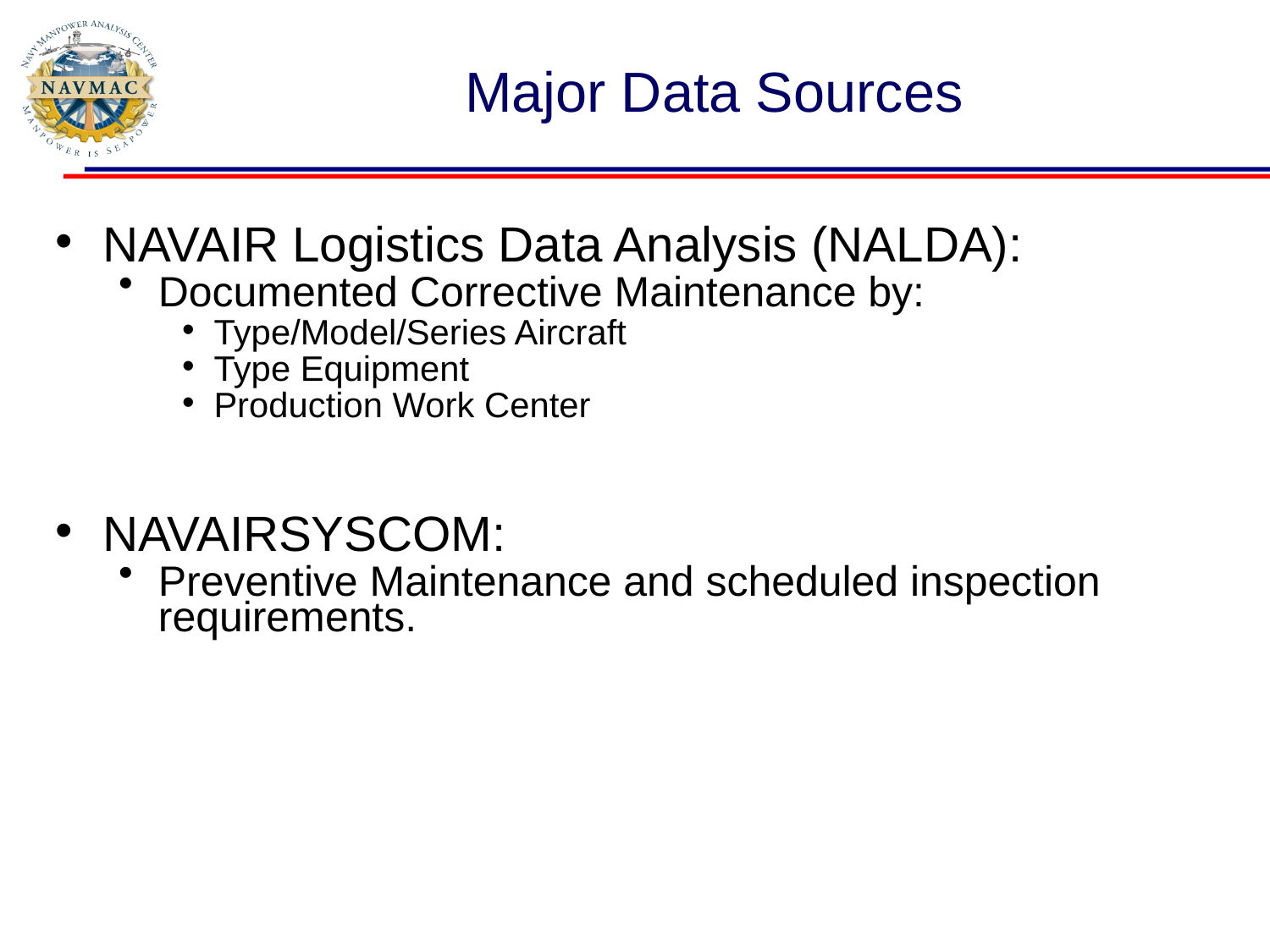

# Major Data Sources
NAVAIR Logistics Data Analysis (NALDA):
Documented Corrective Maintenance by:
Type/Model/Series Aircraft
Type Equipment
Production Work Center

NAVAIRSYSCOM:
Preventive Maintenance and scheduled inspection requirements.